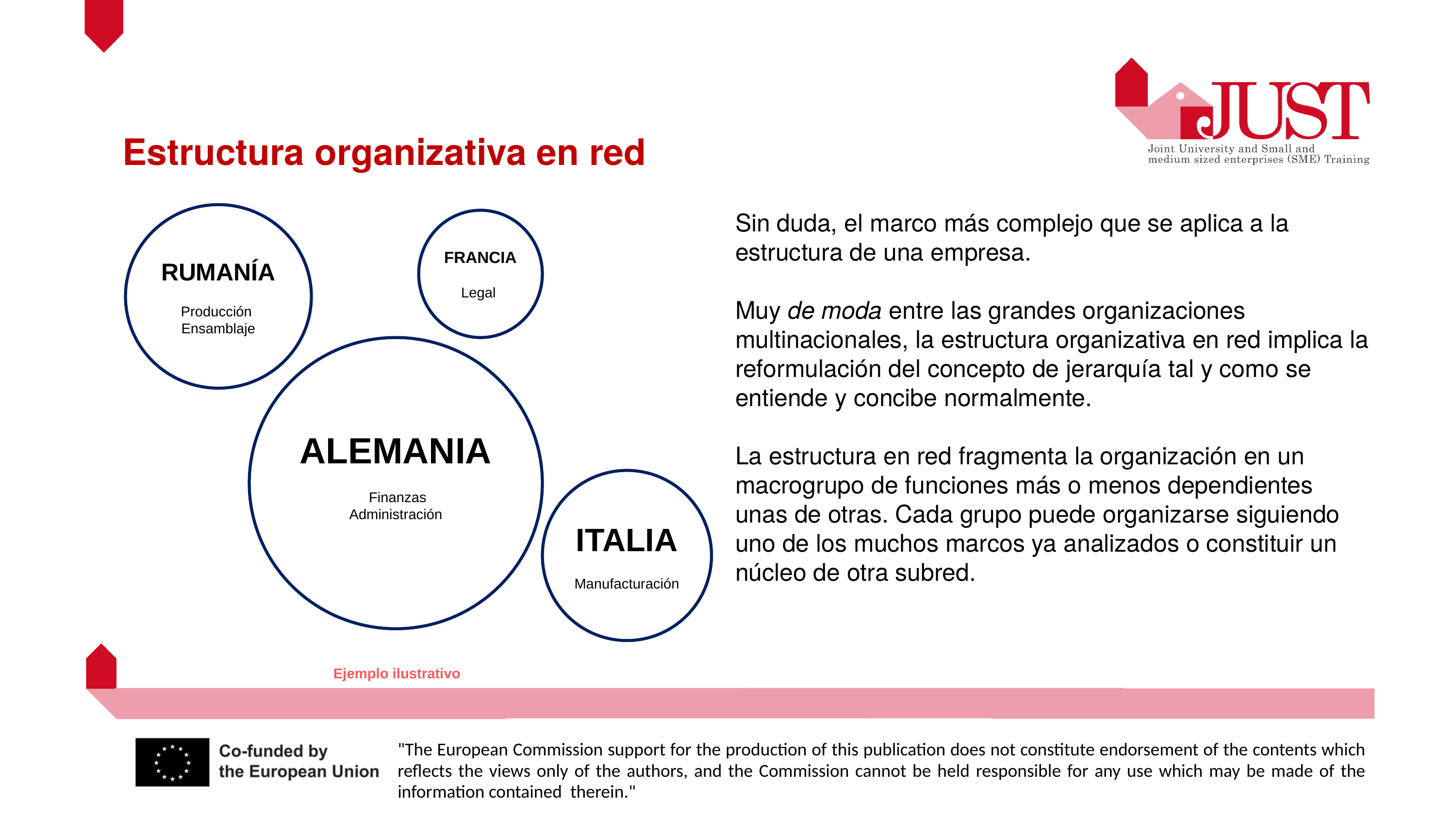

Estructura organizativa en red
Sin duda, el marco más complejo que se aplica a la estructura de una empresa.

Muy de moda entre las grandes organizaciones multinacionales, la estructura organizativa en red implica la reformulación del concepto de jerarquía tal y como se entiende y concibe normalmente.

La estructura en red fragmenta la organización en un macrogrupo de funciones más o menos dependientes unas de otras. Cada grupo puede organizarse siguiendo uno de los muchos marcos ya analizados o constituir un núcleo de otra subred.
RUMANÍA

Producción
Ensamblaje
FRANCIA

Legal
ALEMANIA

 Finanzas
Administración

ITALIA

Manufacturación
Ejemplo ilustrativo